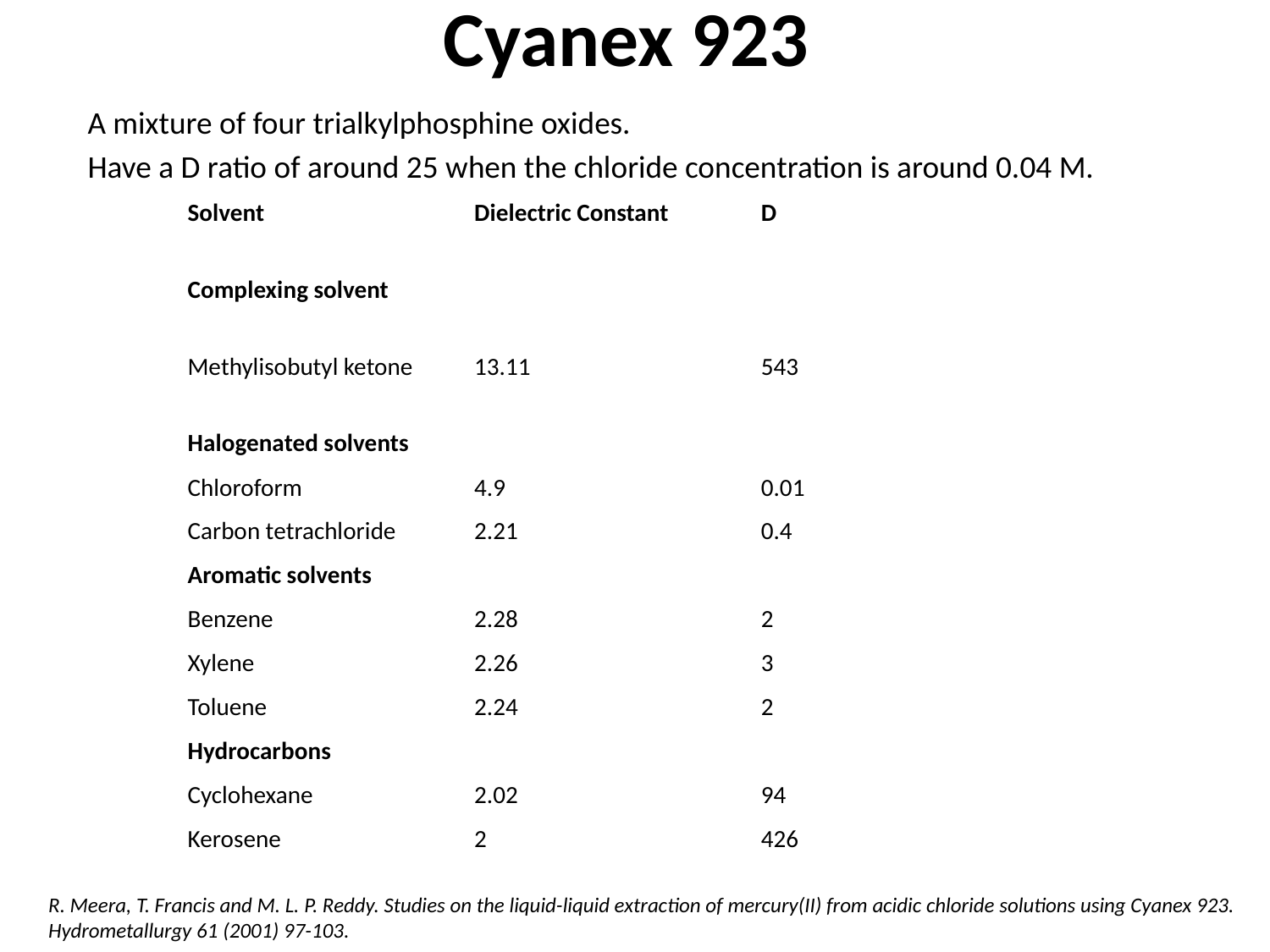

# Cyanex 923
A mixture of four trialkylphosphine oxides.
Have a D ratio of around 25 when the chloride concentration is around 0.04 M.
| Solvent | Dielectric Constant | D |
| --- | --- | --- |
| Complexing solvent |  |  |
| Methylisobutyl ketone | 13.11 | 543 |
| Halogenated solvents |  |  |
| Chloroform | 4.9 | 0.01 |
| Carbon tetrachloride | 2.21 | 0.4 |
| Aromatic solvents |  |  |
| Benzene | 2.28 | 2 |
| Xylene | 2.26 | 3 |
| Toluene | 2.24 | 2 |
| Hydrocarbons |  |  |
| Cyclohexane | 2.02 | 94 |
| Kerosene | 2 | 426 |
R. Meera, T. Francis and M. L. P. Reddy. Studies on the liquid-liquid extraction of mercury(II) from acidic chloride solutions using Cyanex 923.
Hydrometallurgy 61 (2001) 97-103.